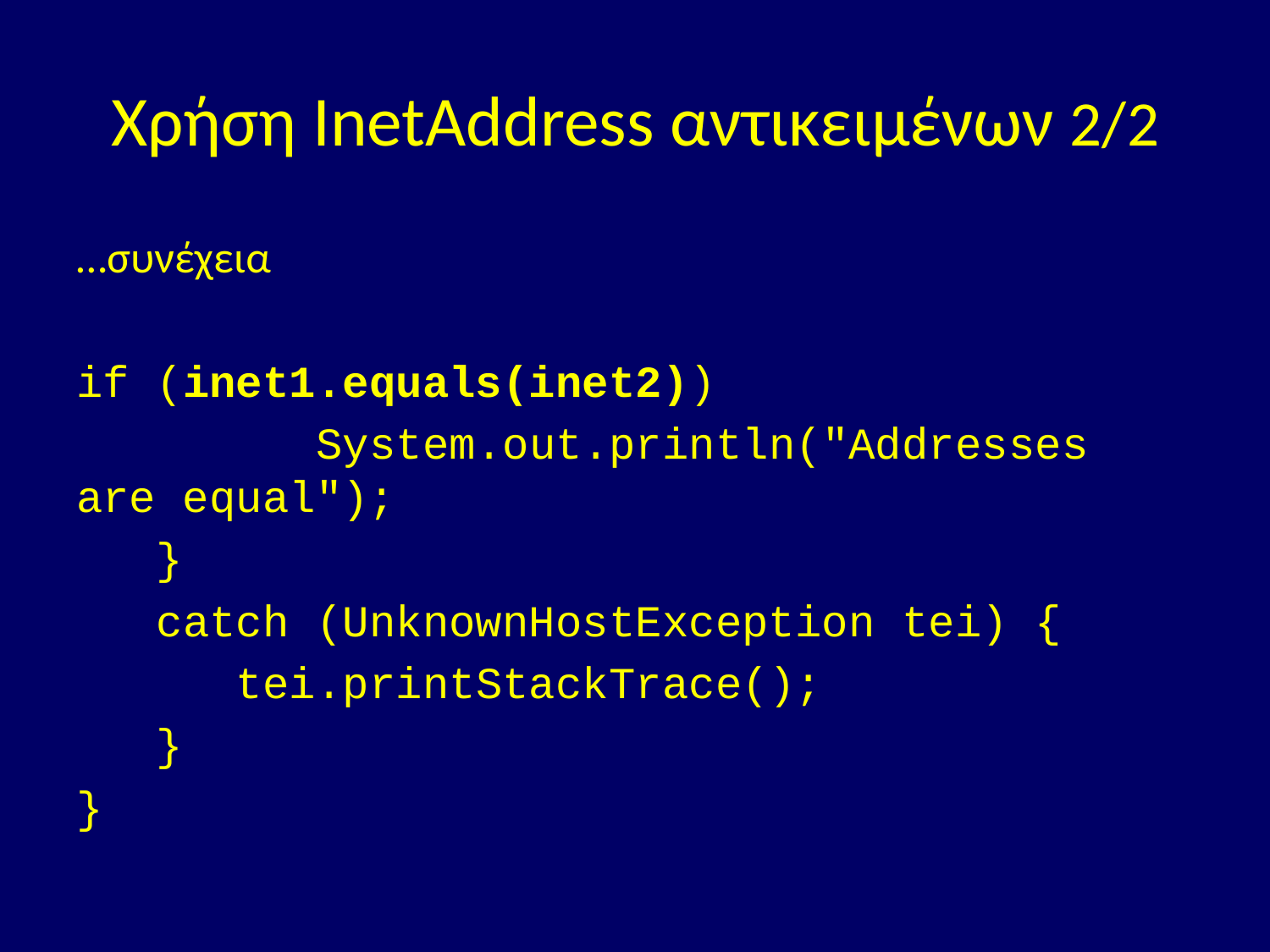

# Χρήση InetAddress αντικειμένων 2/2
…συνέχεια

if (inet1.equals(inet2))
         System.out.println("Addresses are equal");
   }
   catch (UnknownHostException tei) {
      tei.printStackTrace();
   }
}